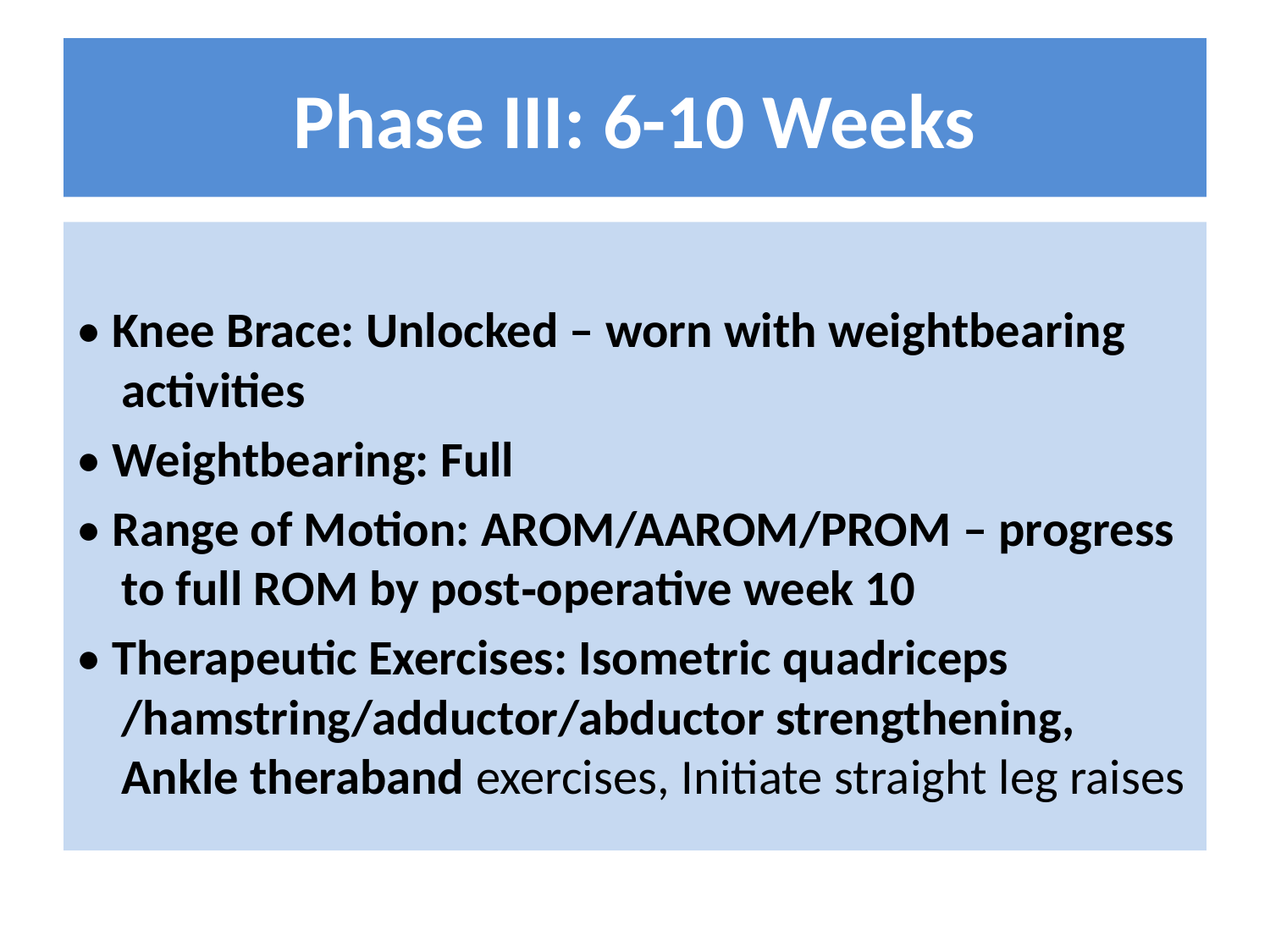

# Phase III: 6-10 Weeks

• Knee Brace: Unlocked – worn with weightbearing activities
• Weightbearing: Full
• Range of Motion: AROM/AAROM/PROM – progress to full ROM by post‐operative week 10
• Therapeutic Exercises: Isometric quadriceps /hamstring/adductor/abductor strengthening, Ankle theraband exercises, Initiate straight leg raises